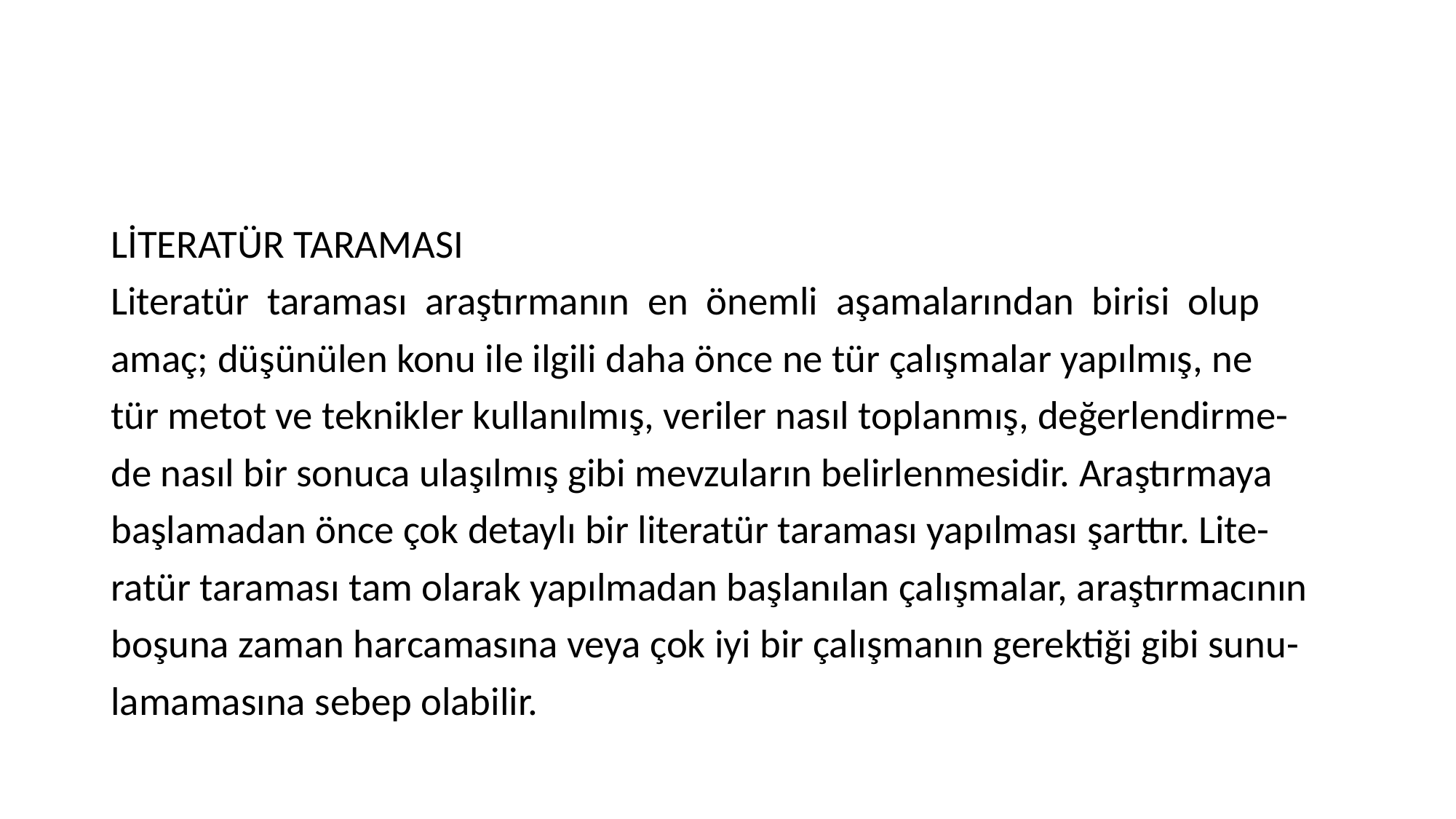

#
LİTERATÜR TARAMASI
Literatür  taraması  araştırmanın  en  önemli  aşamalarından  birisi  olup
amaç; düşünülen konu ile ilgili daha önce ne tür çalışmalar yapılmış, ne
tür metot ve teknikler kullanılmış, veriler nasıl toplanmış, değerlendirme-
de nasıl bir sonuca ulaşılmış gibi mevzuların belirlenmesidir. Araştırmaya
başlamadan önce çok detaylı bir literatür taraması yapılması şarttır. Lite-
ratür taraması tam olarak yapılmadan başlanılan çalışmalar, araştırmacının
boşuna zaman harcamasına veya çok iyi bir çalışmanın gerektiği gibi sunu-
lamamasına sebep olabilir.